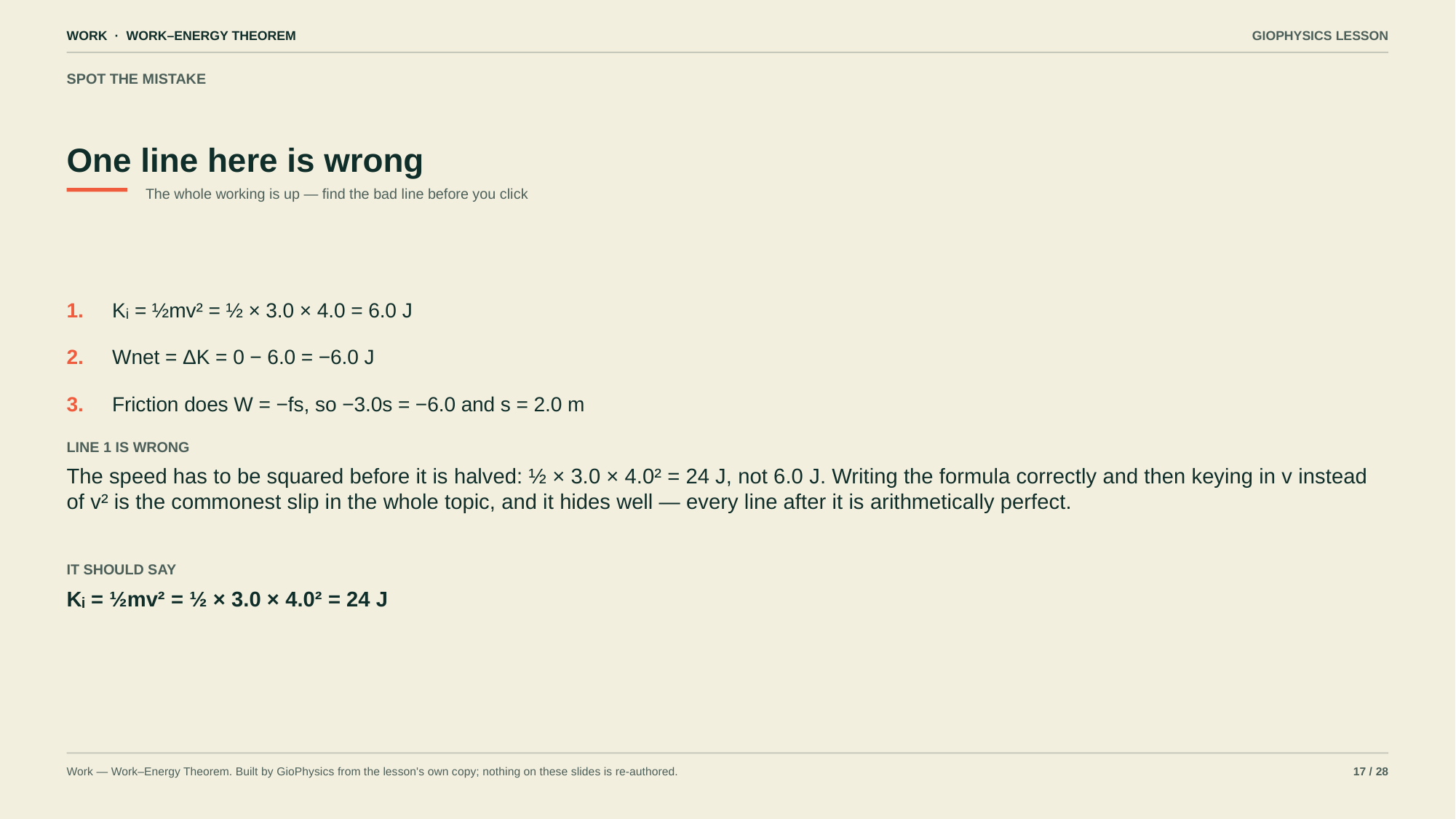

WORK  ·  WORK–ENERGY THEOREM
GIOPHYSICS LESSON

SPOT THE MISTAKE
One line here is wrong
The whole working is up — find the bad line before you click

1.
Kᵢ = ½mv² = ½ × 3.0 × 4.0 = 6.0 J
2.
Wnet = ΔK = 0 − 6.0 = −6.0 J
3.
Friction does W = −fs, so −3.0s = −6.0 and s = 2.0 m
LINE 1 IS WRONG
The speed has to be squared before it is halved: ½ × 3.0 × 4.0² = 24 J, not 6.0 J. Writing the formula correctly and then keying in v instead of v² is the commonest slip in the whole topic, and it hides well — every line after it is arithmetically perfect.
IT SHOULD SAY
Kᵢ = ½mv² = ½ × 3.0 × 4.0² = 24 J

Work — Work–Energy Theorem. Built by GioPhysics from the lesson's own copy; nothing on these slides is re-authored.
17 / 28